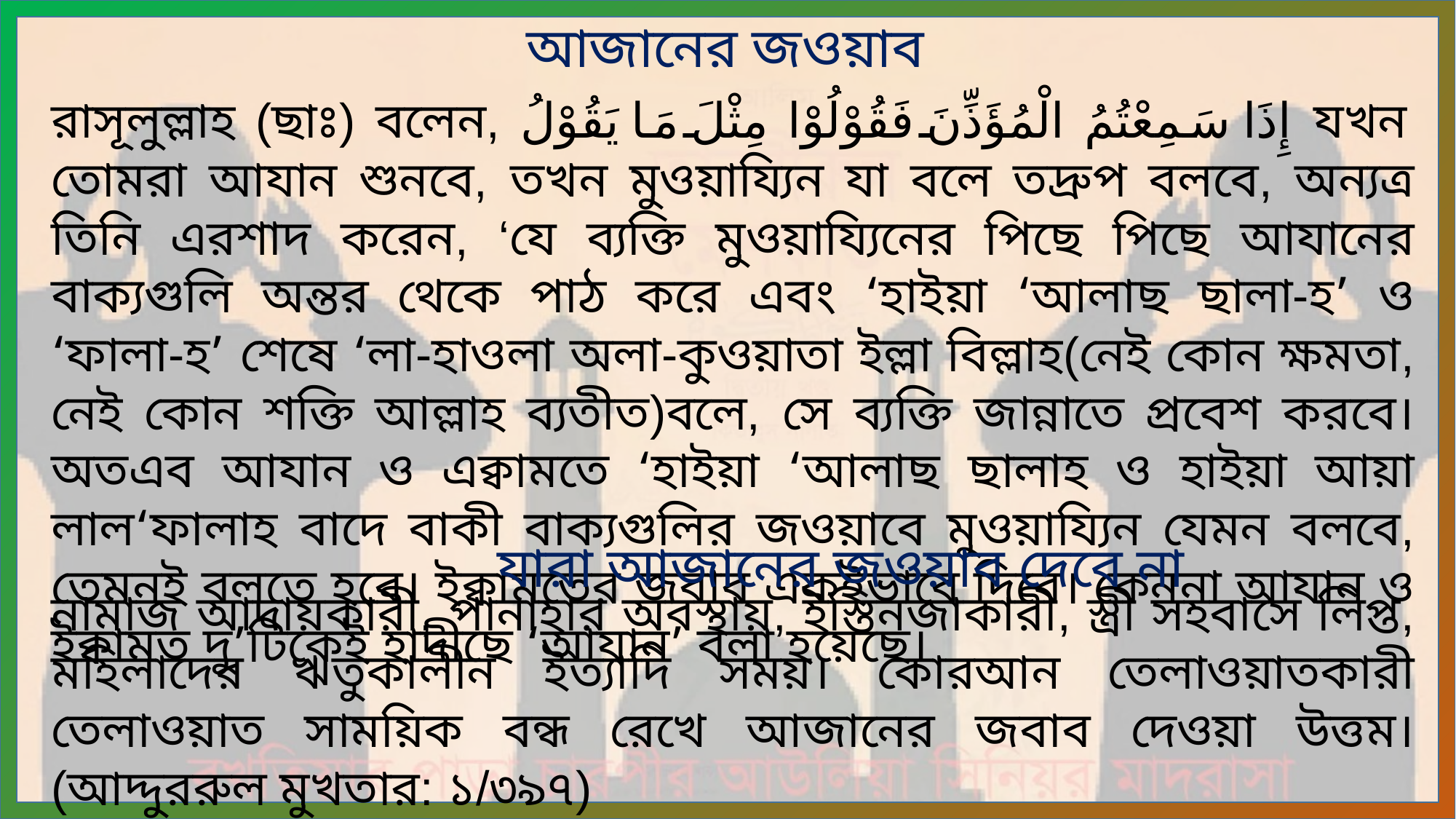

আজানের জওয়াব
রাসূলুল্লাহ (ছাঃ) বলেন, إِذَا سَمِعْتُمُ الْمُؤَذِّنَ فَقُوْلُوْا مِثْلَ مَا يَقُوْلُ যখন তোমরা আযান শুনবে, তখন মুওয়ায্যিন যা বলে তদ্রুপ বলবে, অন্যত্র তিনি এরশাদ করেন, ‘যে ব্যক্তি মুওয়ায্যিনের পিছে পিছে আযানের বাক্যগুলি অন্তর থেকে পাঠ করে এবং ‘হাইয়া ‘আলাছ ছালা-হ’ ও ‘ফালা-হ’ শেষে ‘লা-হাওলা অলা-কুওয়াতা ইল্লা বিল্লাহ(নেই কোন ক্ষমতা, নেই কোন শক্তি আল্লাহ ব্যতীত)বলে, সে ব্যক্তি জান্নাতে প্রবেশ করবে। অতএব আযান ও এক্বামতে ‘হাইয়া ‘আলাছ ছালাহ ও হাইয়া আয়া লাল‘ফালাহ বাদে বাকী বাক্যগুলির জওয়াবে মুওয়ায্যিন যেমন বলবে, তেমনই বলতে হবে। ইক্বামতের জবাব একইভাবে দিবে। কেননা আযান ও ইক্বামত দু’টিকেই হাদীছে ‘আযান’ বলা হয়েছে।
যারা আজানের জওয়াব দেবে না
নামাজ আদায়কারী, পানাহার অবস্থায়, ইস্তিনজাকারী, স্ত্রী সহবাসে লিপ্ত, মহিলাদের ঋতুকালীন ইত্যাদি সময়। কোরআন তেলাওয়াতকারী তেলাওয়াত সাময়িক বন্ধ রেখে আজানের জবাব দেওয়া উত্তম। (আদ্দুররুল মুখতার: ১/৩৯৭)